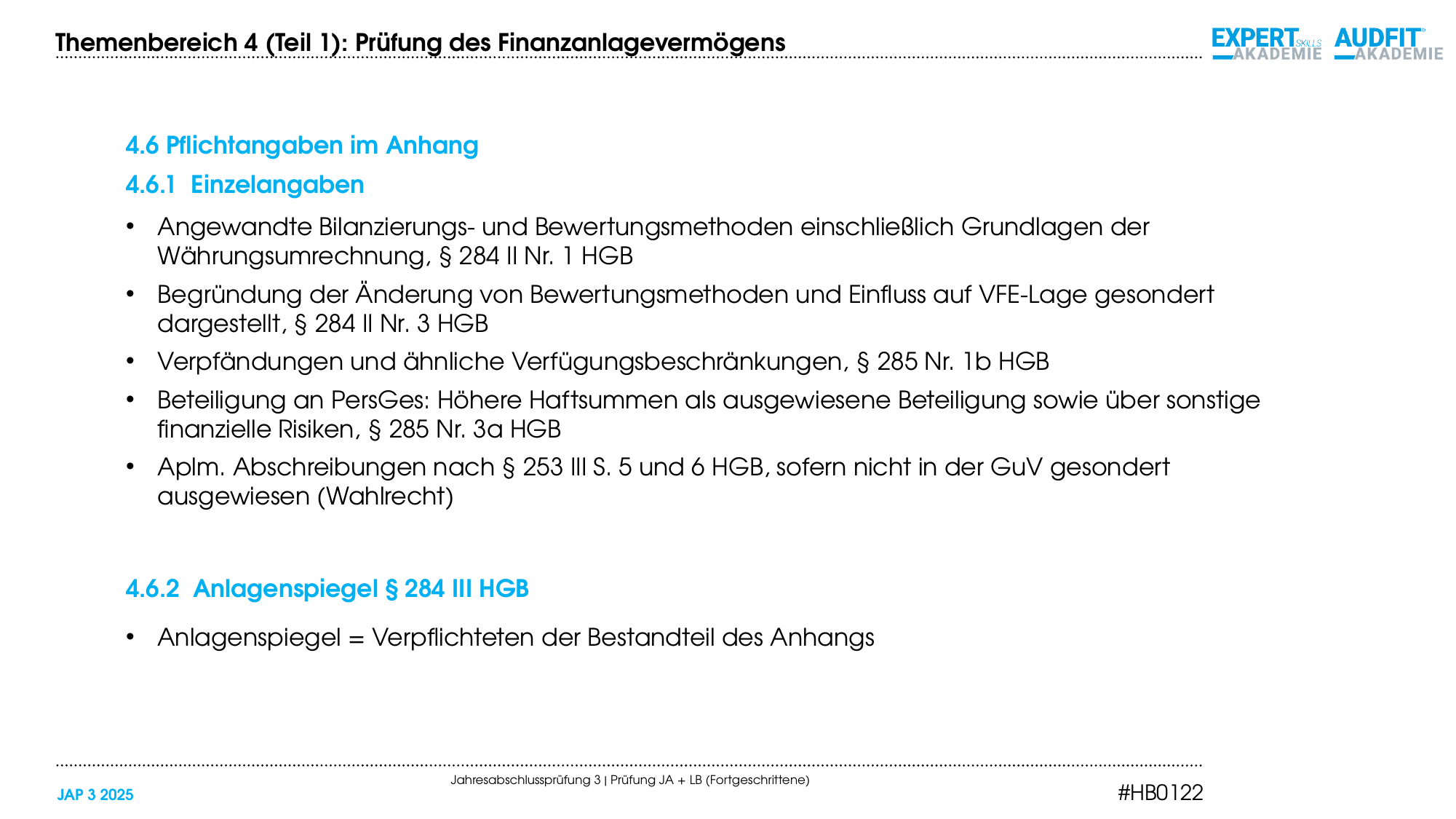

Themenbereich 4 (Teil 1): Prüfung des Finanzanlagevermögens
4.6 Pflichtangaben im Anhang
4.6.1  Einzelangaben
Angewandte Bilanzierungs- und Bewertungsmethoden einschließlich Grundlagen der Währungsumrechnung, § 284 II Nr. 1 HGB
Begründung der Änderung von Bewertungsmethoden und Einfluss auf VFE-Lage gesondert
dargestellt, § 284 II Nr. 3 HGB
Verpfändungen und ähnliche Verfügungsbeschränkungen, § 285 Nr. 1b HGB
Beteiligung an PersGes: Höhere Haftsummen als ausgewiesene Beteiligung sowie über sonstige
finanzielle Risiken, § 285 Nr. 3a HGB
Aplm. Abschreibungen nach § 253 III S. 5 und 6 HGB, sofern nicht in der GuV gesondert
ausgewiesen (Wahlrecht)

4.6.2  Anlagenspiegel § 284 III HGB
Anlagenspiegel = Verpflichteten der Bestandteil des Anhangs